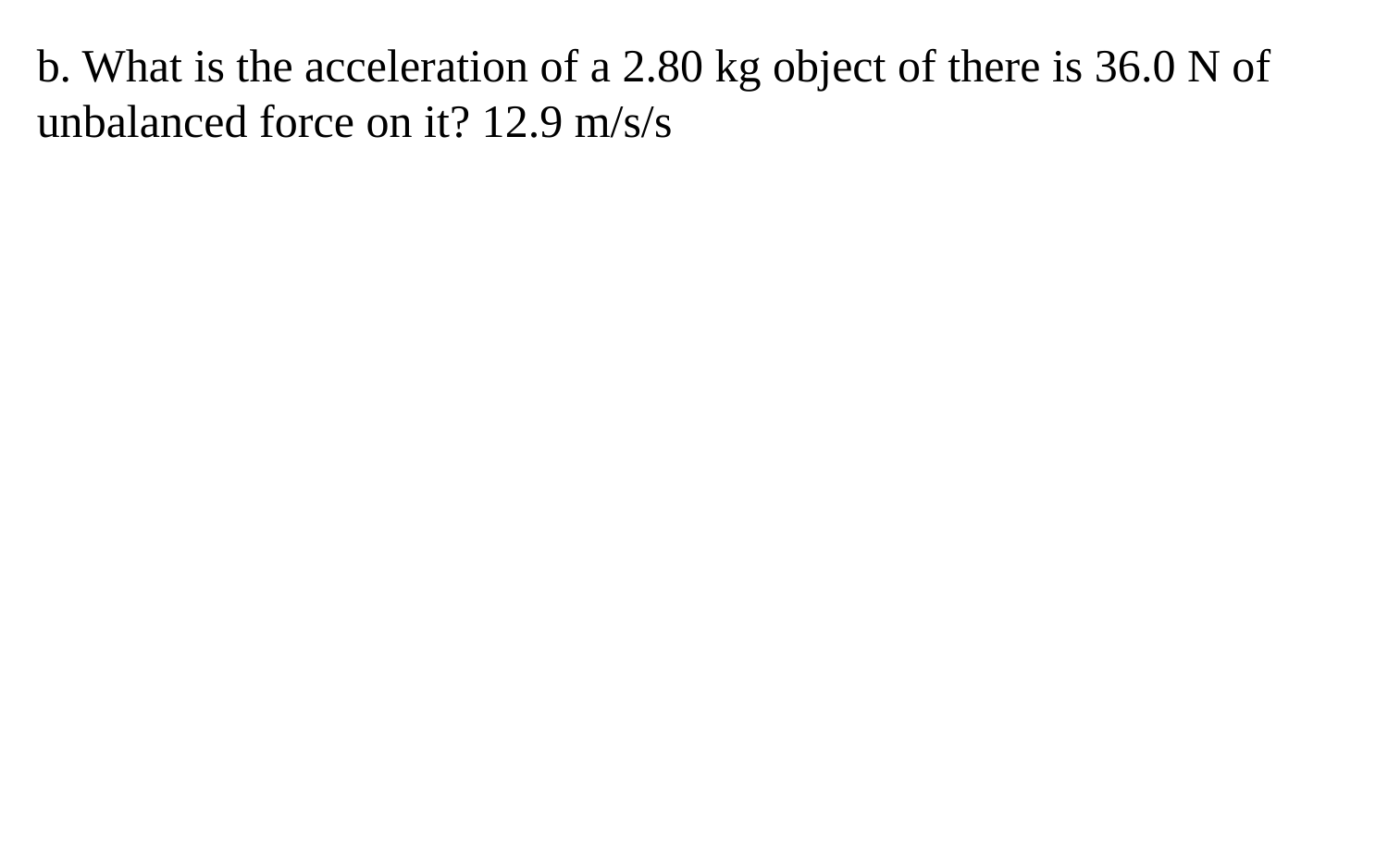

b. What is the acceleration of a 2.80 kg object of there is 36.0 N of unbalanced force on it? 12.9 m/s/s